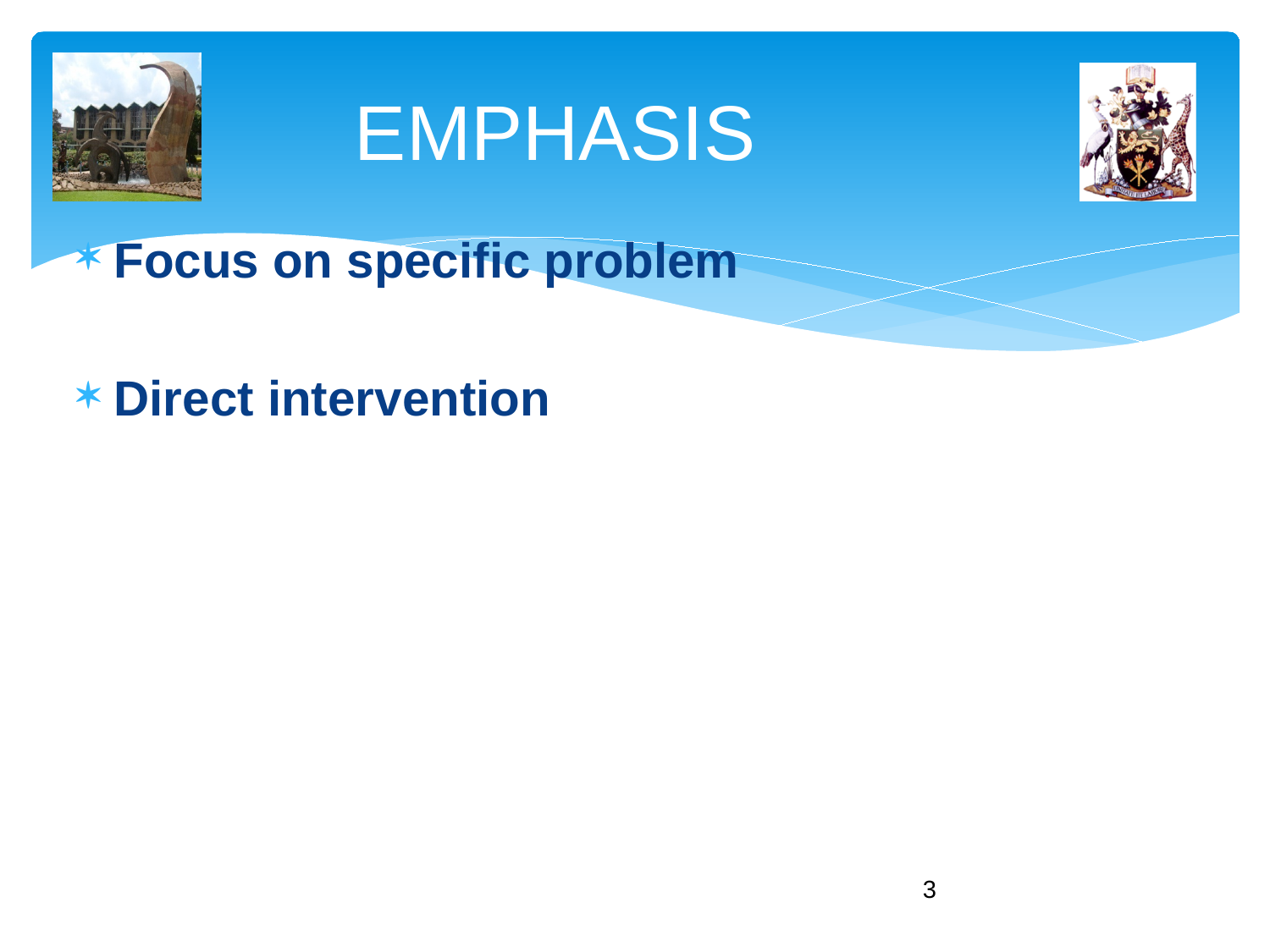

# EMPHASIS
Focus on specific problem

Direct intervention
3